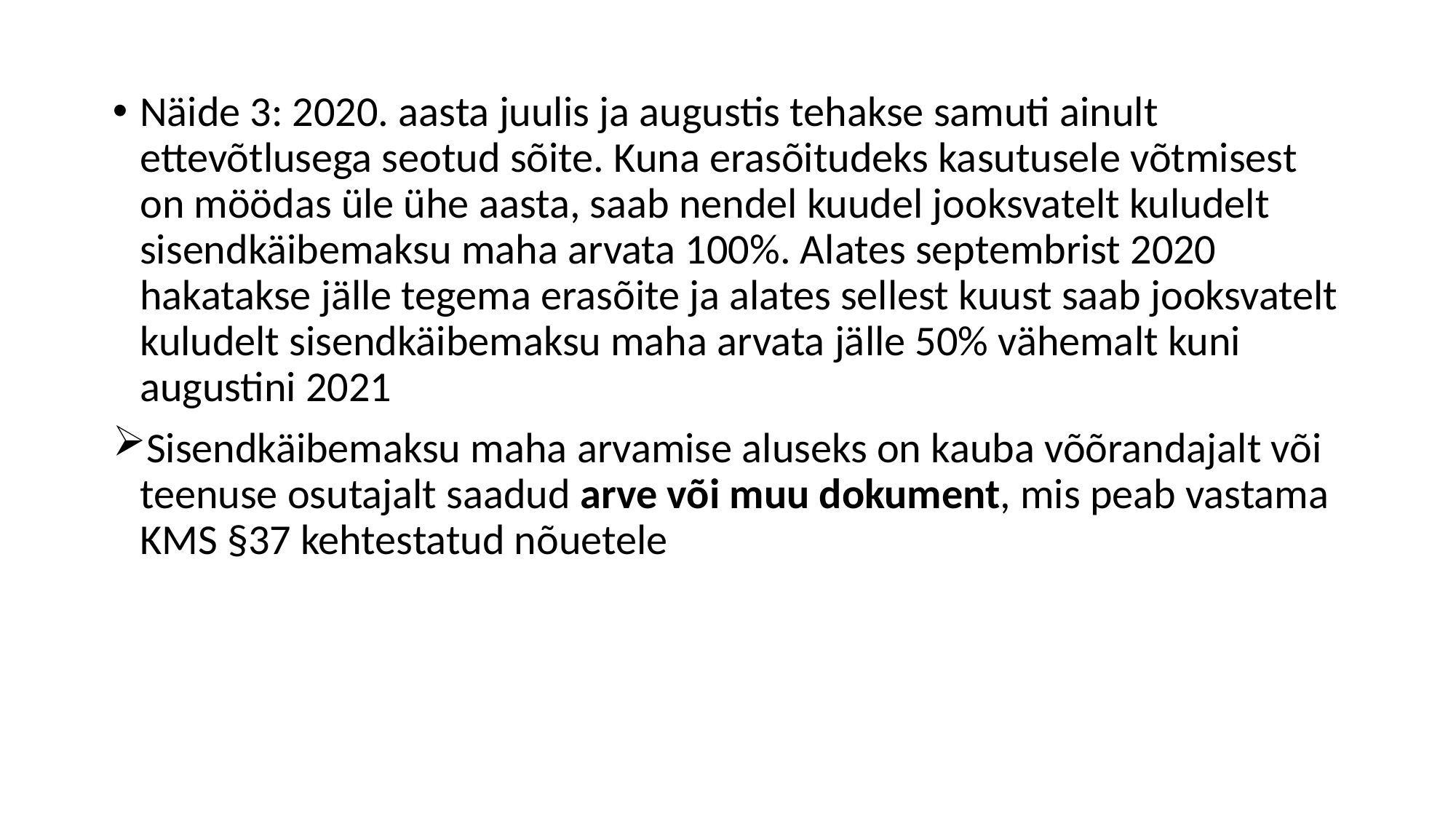

Näide 3: 2020. aasta juulis ja augustis tehakse samuti ainult ettevõtlusega seotud sõite. Kuna erasõitudeks kasutusele võtmisest on möödas üle ühe aasta, saab nendel kuudel jooksvatelt kuludelt sisendkäibemaksu maha arvata 100%. Alates septembrist 2020 hakatakse jälle tegema erasõite ja alates sellest kuust saab jooksvatelt kuludelt sisendkäibemaksu maha arvata jälle 50% vähemalt kuni augustini 2021
Sisendkäibemaksu maha arvamise aluseks on kauba võõrandajalt või teenuse osutajalt saadud arve või muu dokument, mis peab vastama KMS §37 kehtestatud nõuetele